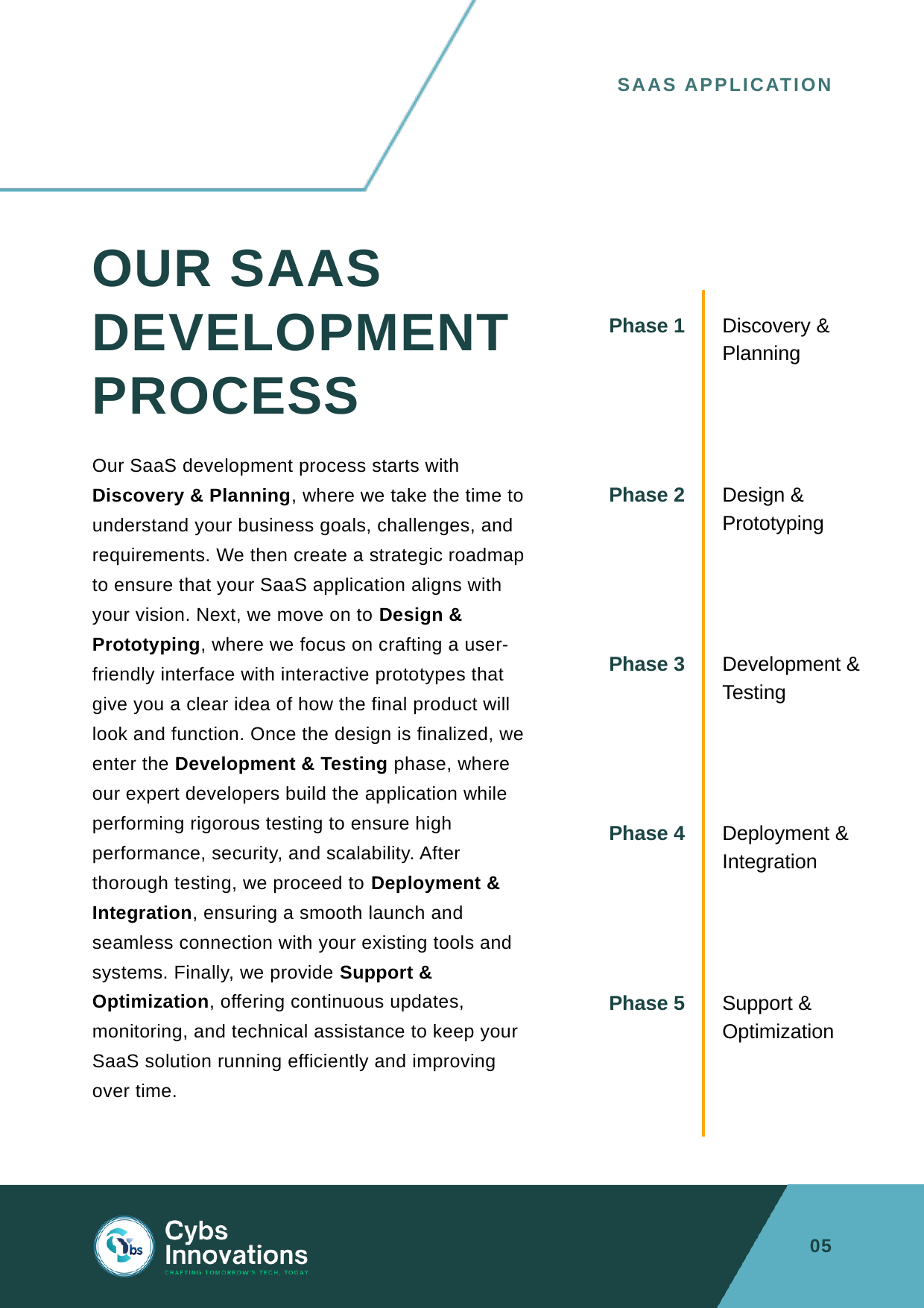

SAAS APPLICATION
OUR SAAS DEVELOPMENT PROCESS
| Phase 1 | Discovery & Planning |
| --- | --- |
| Phase 2 | Design & Prototyping |
| Phase 3 | Development & Testing |
| Phase 4 | Deployment & Integration |
| Phase 5 | Support & Optimization |
Our SaaS development process starts with Discovery & Planning, where we take the time to understand your business goals, challenges, and requirements. We then create a strategic roadmap to ensure that your SaaS application aligns with your vision. Next, we move on to Design & Prototyping, where we focus on crafting a user-friendly interface with interactive prototypes that give you a clear idea of how the final product will look and function. Once the design is finalized, we enter the Development & Testing phase, where our expert developers build the application while performing rigorous testing to ensure high performance, security, and scalability. After thorough testing, we proceed to Deployment & Integration, ensuring a smooth launch and seamless connection with your existing tools and systems. Finally, we provide Support & Optimization, offering continuous updates, monitoring, and technical assistance to keep your SaaS solution running efficiently and improving over time.

05